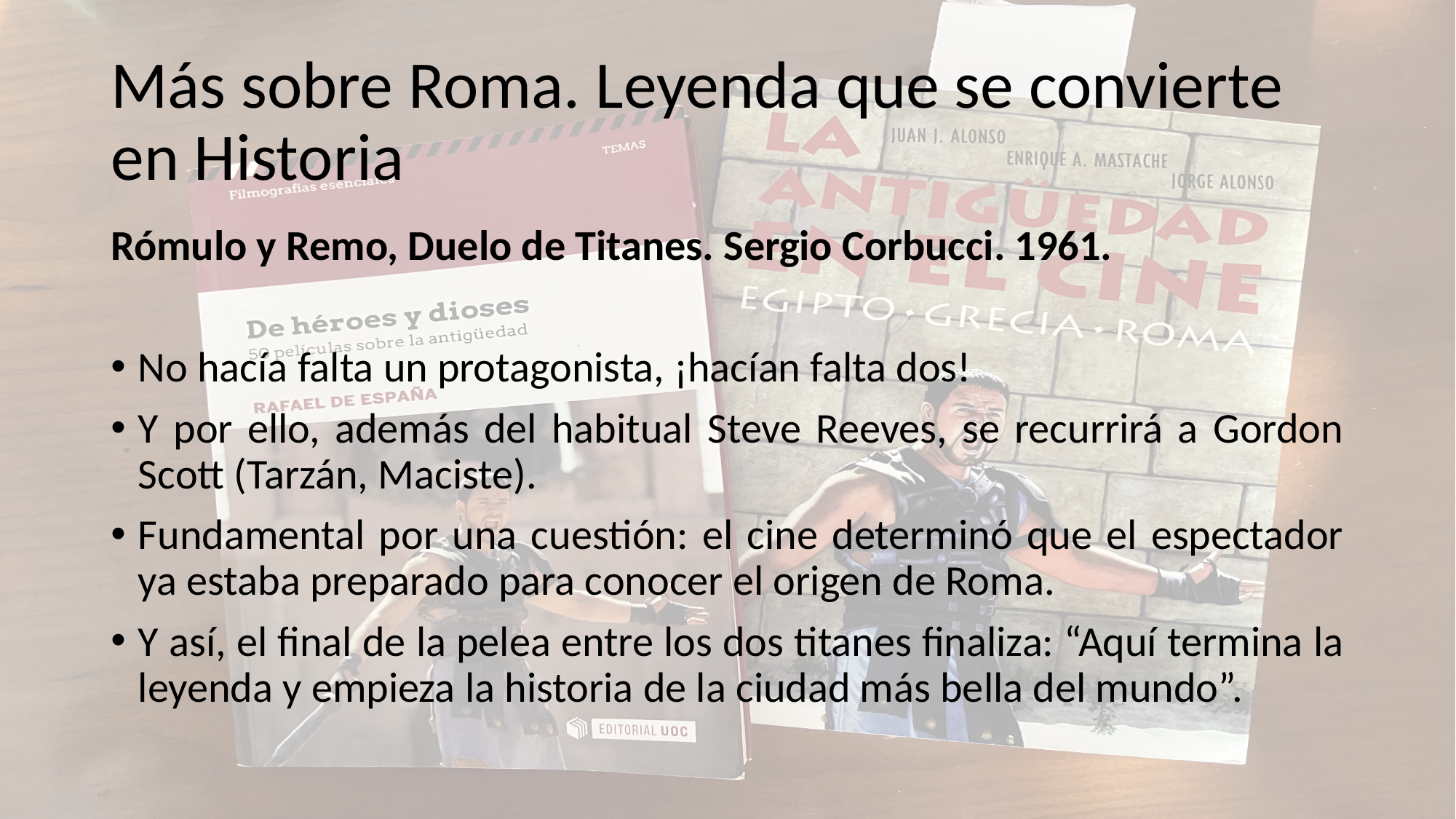

# Más sobre Roma. Leyenda que se convierte en Historia
Rómulo y Remo, Duelo de Titanes. Sergio Corbucci. 1961.

No hacía falta un protagonista, ¡hacían falta dos!
Y por ello, además del habitual Steve Reeves, se recurrirá a Gordon Scott (Tarzán, Maciste).
Fundamental por una cuestión: el cine determinó que el espectador ya estaba preparado para conocer el origen de Roma.
Y así, el final de la pelea entre los dos titanes finaliza: “Aquí termina la leyenda y empieza la historia de la ciudad más bella del mundo”.